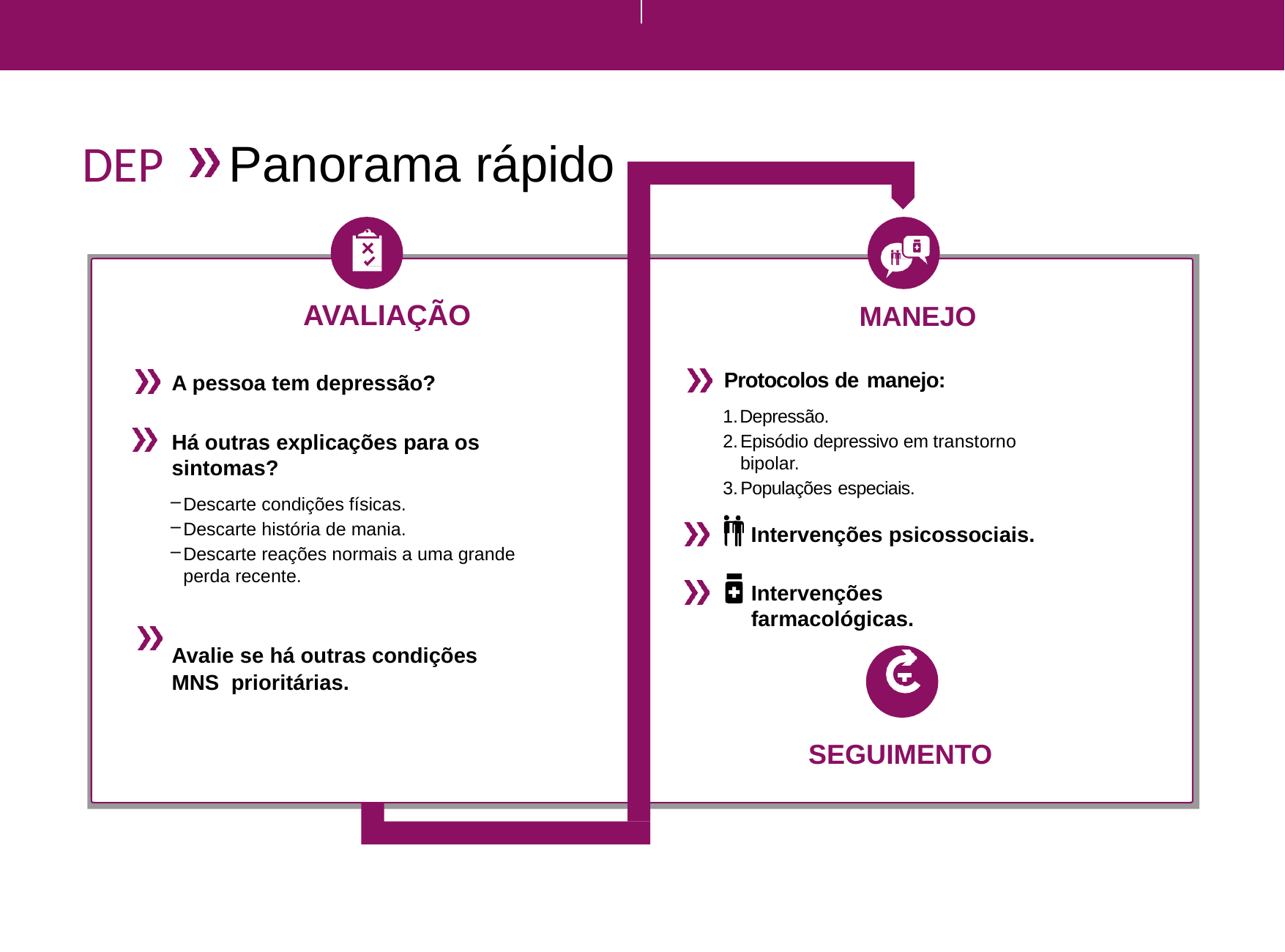

DEP	Panorama rápido

AVALIAÇÃO

A pessoa tem depressão?

Há outras explicações para os sintomas?
Descarte condições físicas.
Descarte história de mania.
Descarte reações normais a uma grande perda recente.

Avalie se há outras condições MNS  prioritárias.
MANEJO
Protocolos de manejo:
Depressão.
Episódio depressivo em transtorno bipolar.
Populações especiais.

Intervenções psicossociais.

Intervenções farmacológicas.

SEGUIMENTO